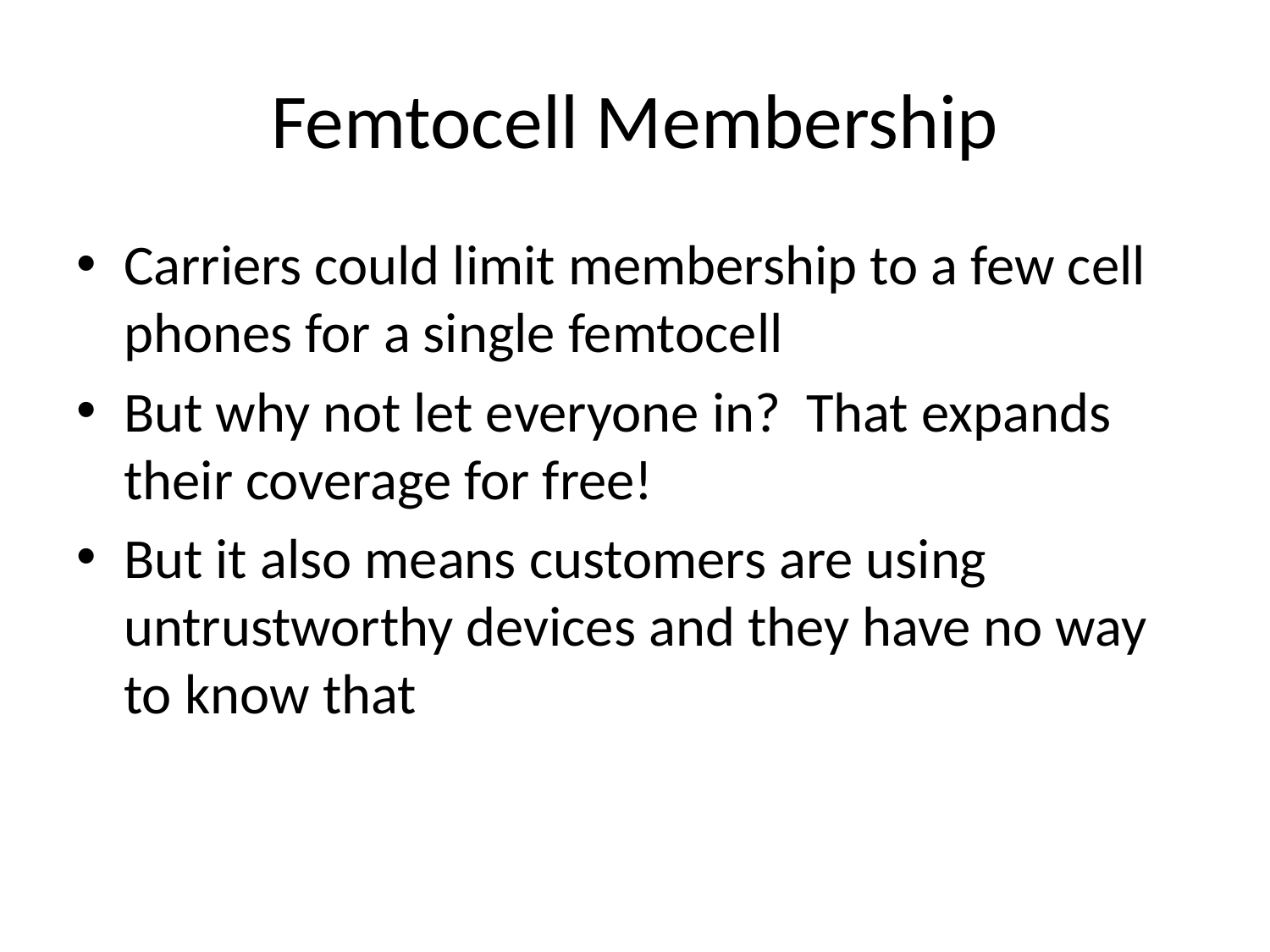

# Femtocell Membership
Carriers could limit membership to a few cell phones for a single femtocell
But why not let everyone in?  That expands their coverage for free!
But it also means customers are using untrustworthy devices and they have no way to know that